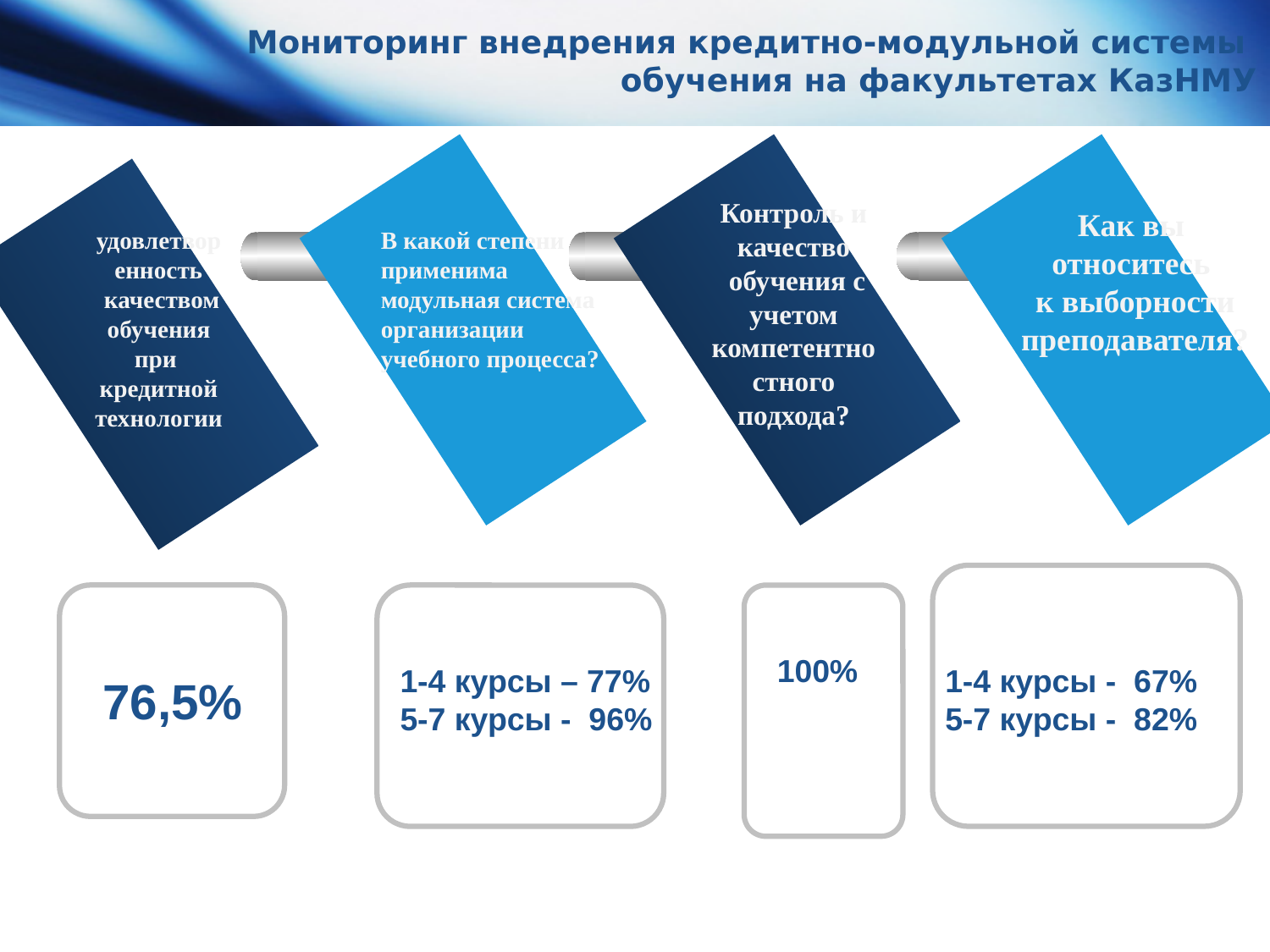

# Мониторинг внедрения кредитно-модульной системы  обучения на факультетах КазНМУ

Контроль и качество
 обучения с учетом
компетентностного подхода?

Как вы относитесь
 к выборности
 преподавателя?

удовлетворенность
 качеством обучения при
кредитной технологии

В какой степени
применима
модульная система
организации
учебного процесса?

100%
1-4 курсы – 77%
5-7 курсы -  96%
1-4 курсы -  67%
5-7 курсы -  82%
76,5%